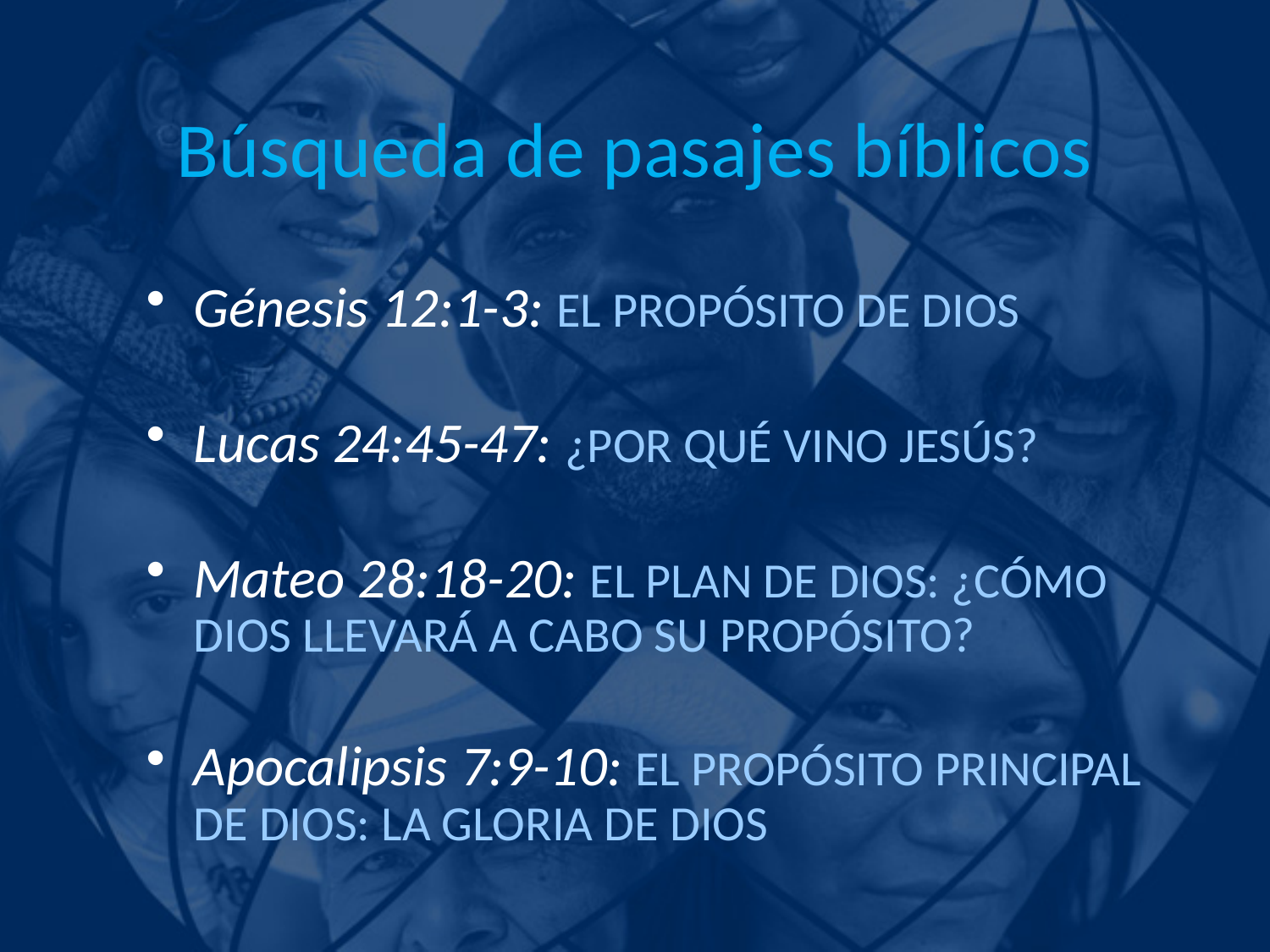

# Búsqueda de pasajes bíblicos

Génesis 12:1-3: El propósito de Dios

Lucas 24:45-47: ¿Por qué vino Jesús?

Mateo 28:18-20: El plan de Dios: ¿Cómo Dios llevará a cabo su propósito?

Apocalipsis 7:9-10: El propósito principal de Dios: La gloria de Dios